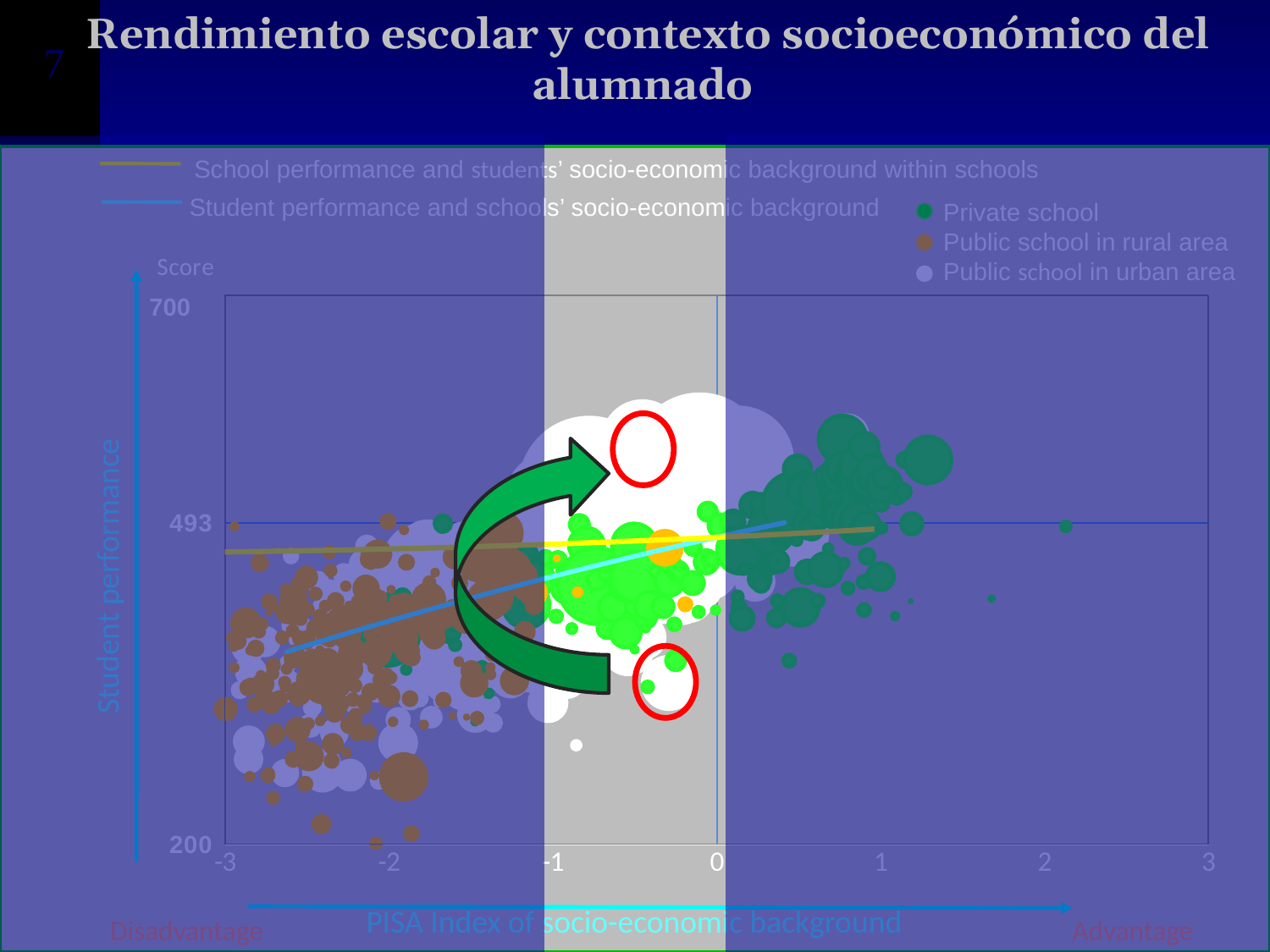

Rendimiento escolar y contexto socioeconómico del alumnado

School performance and students’ socio-economic background within schools

Student performance and schools’ socio-economic background

  Private school
  Public school in rural area
  Public school in urban area

### Chart

| Category | reading_hat_wth | reading_hat_btw |
|---|---|---|

### Chart

| Category | read_puburban | read_private | read_pubrural |
|---|---|---|---|
Student performance
700

PISA Index of socio-economic background
Disadvantage

Advantage